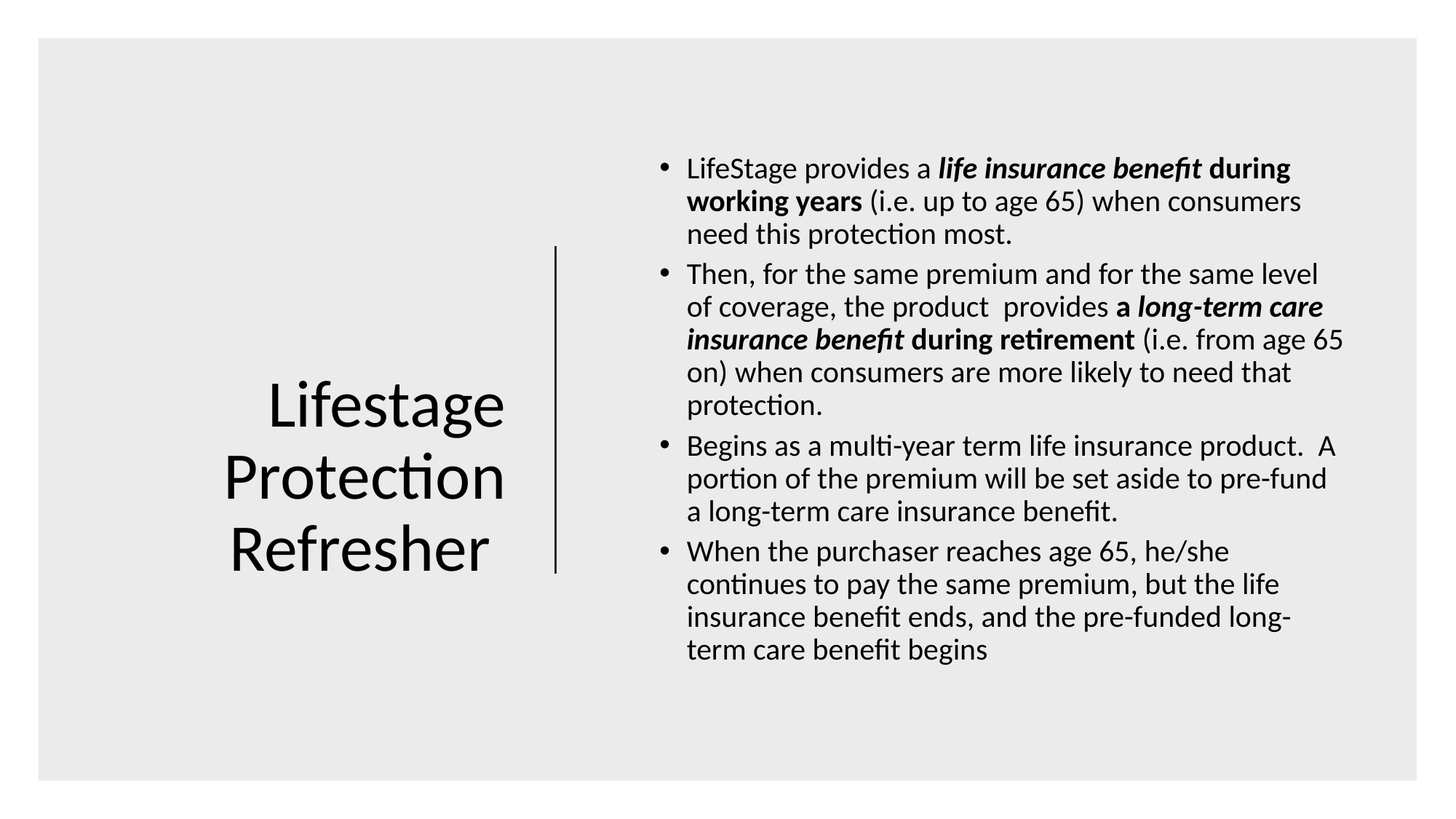

Lifestage Protection Refresher
LifeStage provides a life insurance benefit during working years (i.e. up to age 65) when consumers need this protection most.
Then, for the same premium and for the same level of coverage, the product  provides a long-term care insurance benefit during retirement (i.e. from age 65 on) when consumers are more likely to need that protection.
Begins as a multi-year term life insurance product.  A portion of the premium will be set aside to pre-fund a long-term care insurance benefit.
When the purchaser reaches age 65, he/she continues to pay the same premium, but the life insurance benefit ends, and the pre-funded long-term care benefit begins